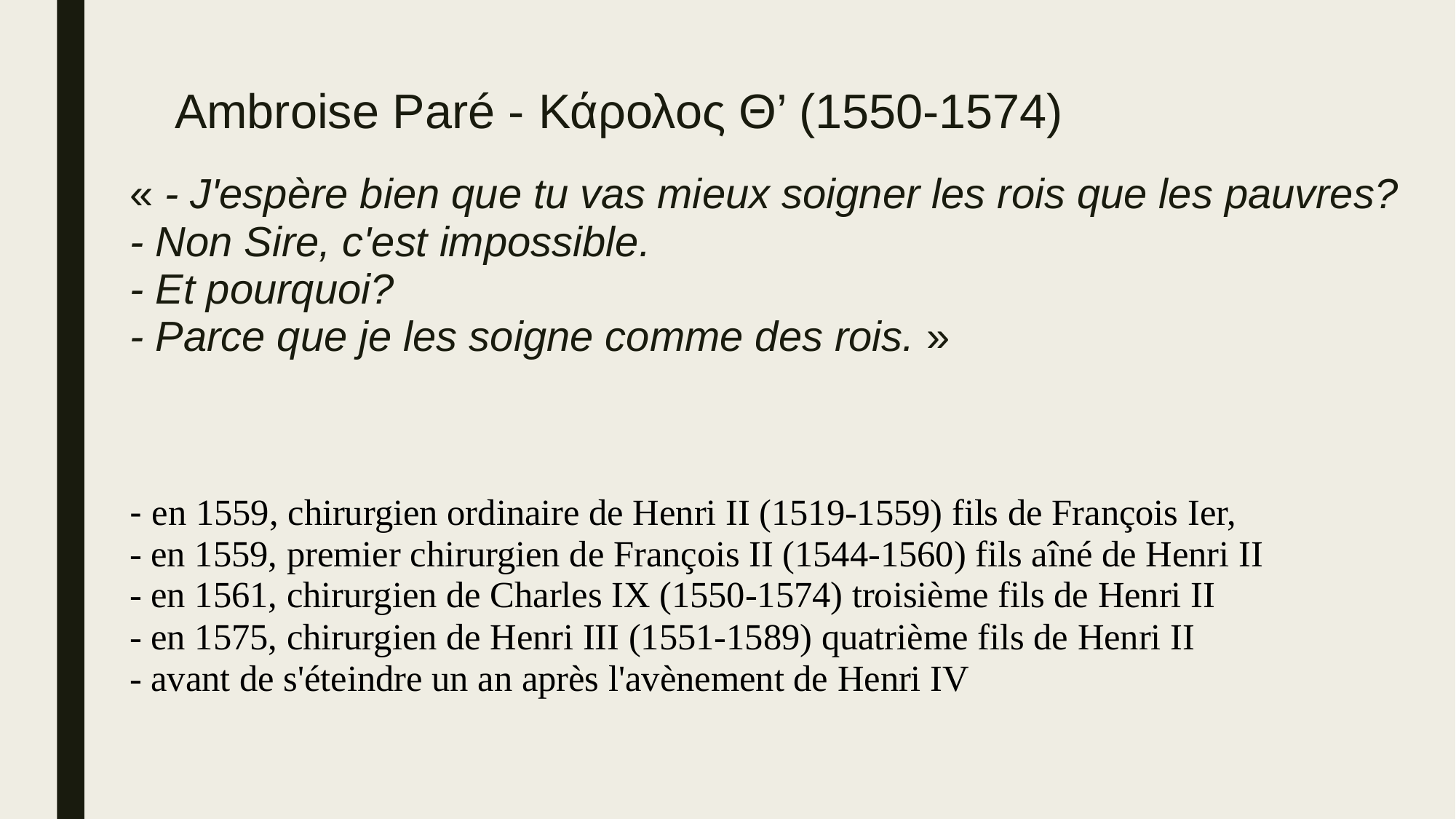

# Ambroise Paré - Κάρολος Θ’ (1550-1574)
« - J'espère bien que tu vas mieux soigner les rois que les pauvres?
- Non Sire, c'est impossible.
- Et pourquoi?
- Parce que je les soigne comme des rois. »

- en 1559, chirurgien ordinaire de Henri II (1519-1559) fils de François Ier,
- en 1559, premier chirurgien de François II (1544-1560) fils aîné de Henri II
- en 1561, chirurgien de Charles IX (1550-1574) troisième fils de Henri II
- en 1575, chirurgien de Henri III (1551-1589) quatrième fils de Henri II
- avant de s'éteindre un an après l'avènement de Henri IV